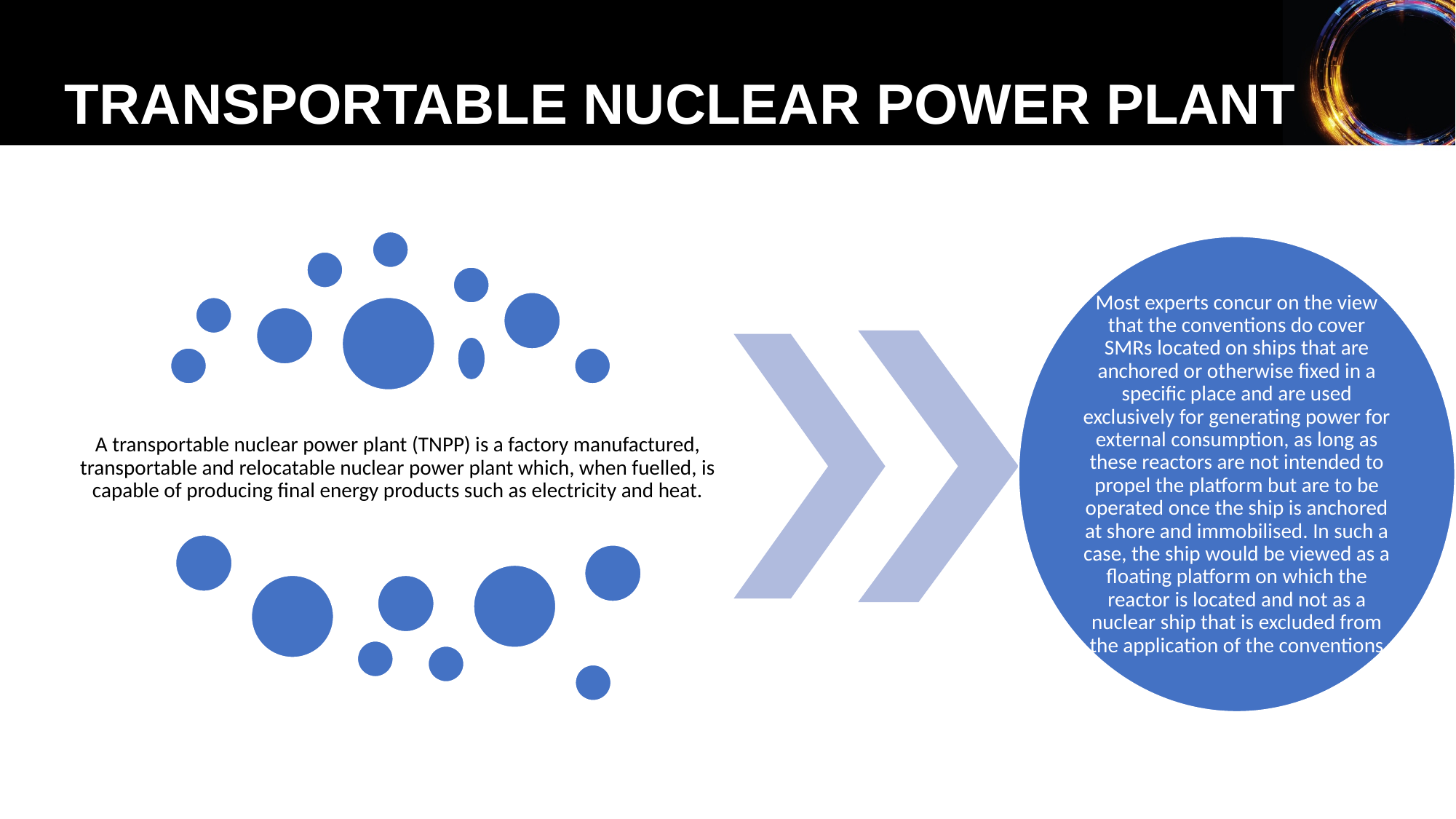

TRANSPORTABLE NUCLEAR POWER PLANT
A transportable nuclear power plant (TNPP) is a factory manufactured, transportable and relocatable nuclear power plant which, when fuelled, is capable of producing final energy products such as electricity and heat.
Most experts concur on the view that the conventions do cover SMRs located on ships that are anchored or otherwise fixed in a specific place and are used exclusively for generating power for external consumption, as long as these reactors are not intended to propel the platform but are to be operated once the ship is anchored at shore and immobilised. In such a case, the ship would be viewed as a floating platform on which the reactor is located and not as a nuclear ship that is excluded from the application of the conventions